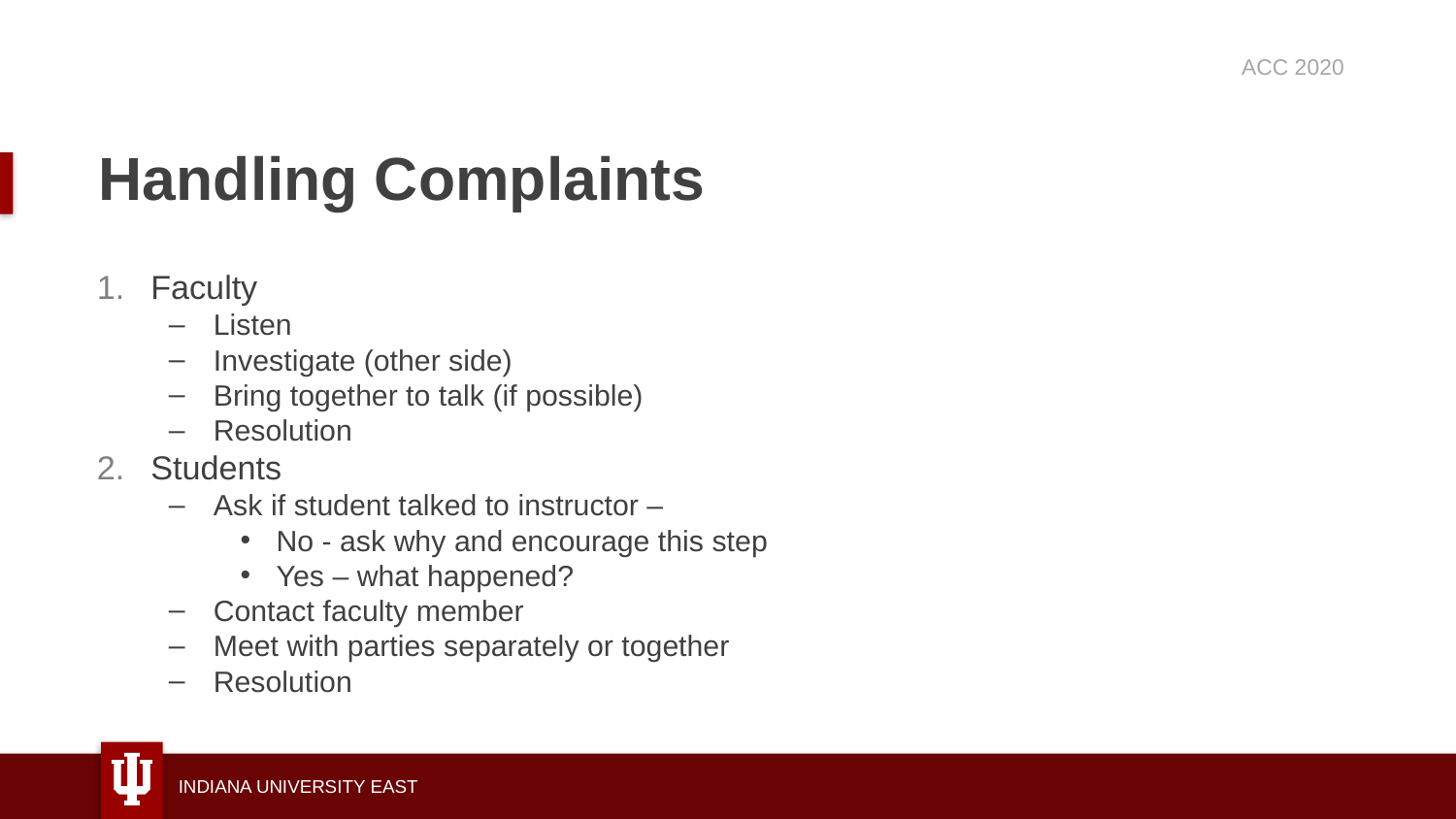

ACC 2020
# Handling Complaints
Faculty
Listen
Investigate (other side)
Bring together to talk (if possible)
Resolution
Students
Ask if student talked to instructor –
No - ask why and encourage this step
Yes – what happened?
Contact faculty member
Meet with parties separately or together
Resolution